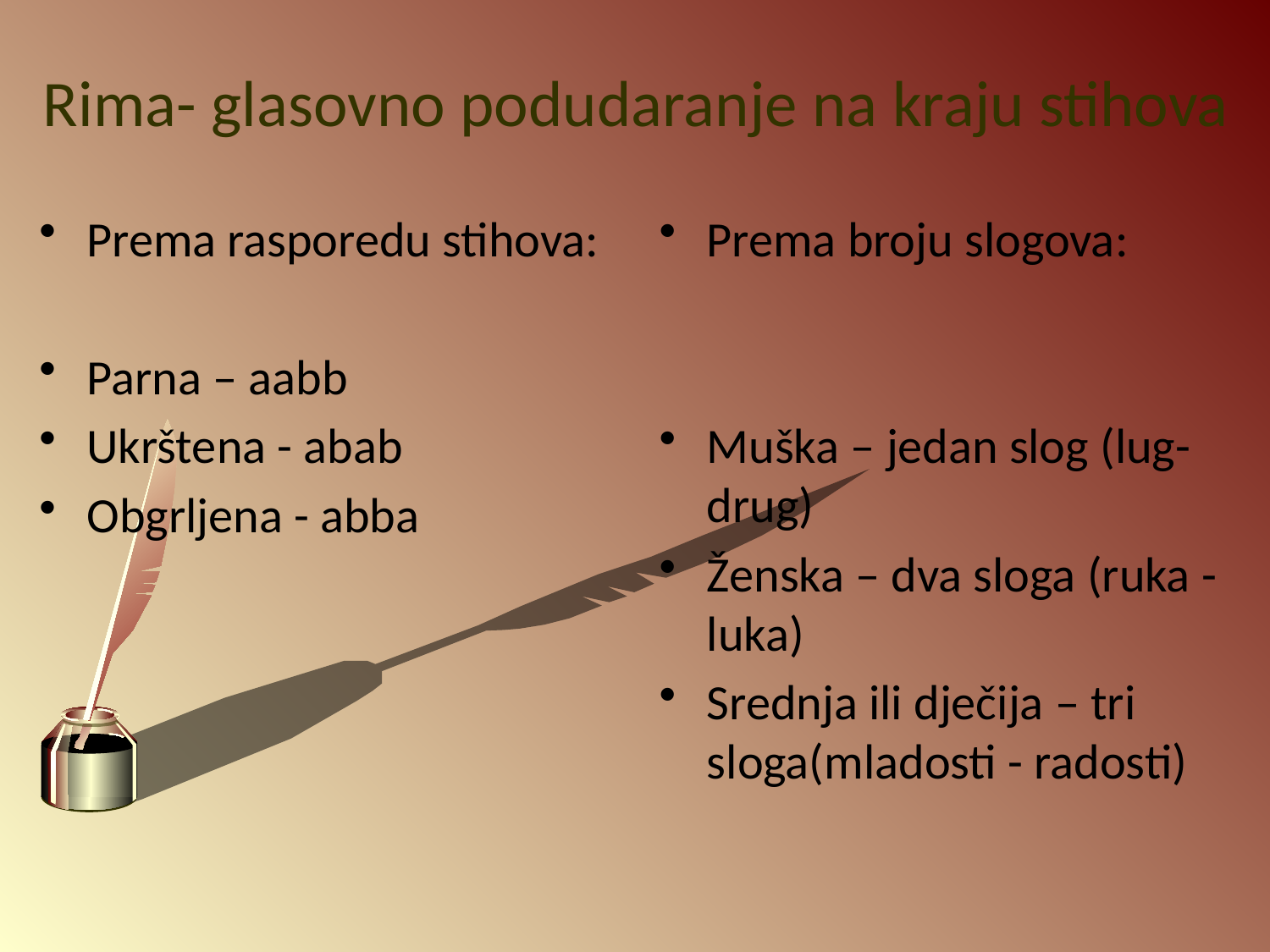

# Rima- glasovno podudaranje na kraju stihova
Prema rasporedu stihova:

Parna – aabb
Ukrštena - abab
Obgrljena - abba

Prema broju slogova:

Muška – jedan slog (lug-drug)
Ženska – dva sloga (ruka - luka)
Srednja ili dječija – tri sloga(mladosti - radosti)